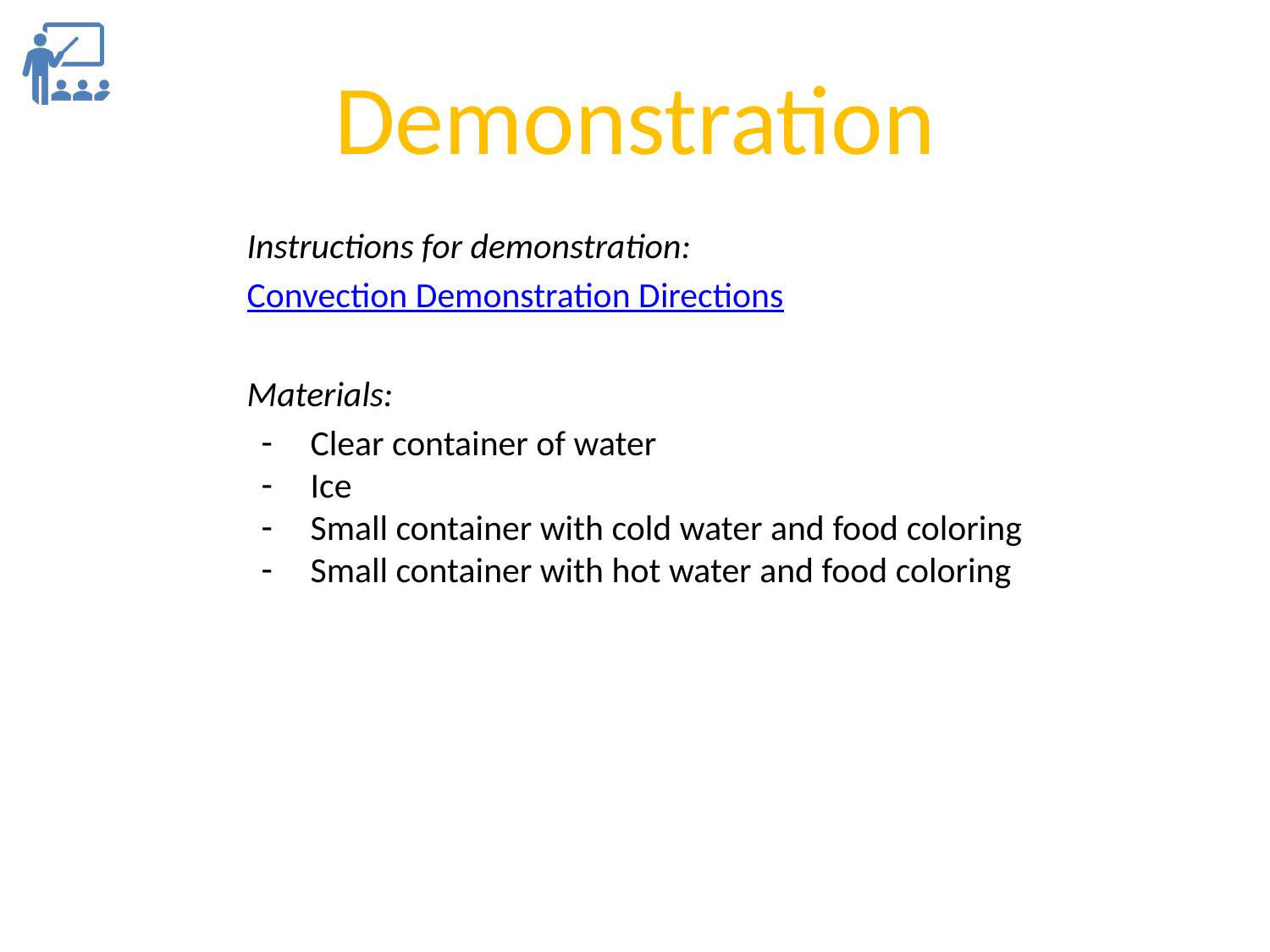

Demonstration
Instructions for demonstration:
Convection Demonstration Directions

Materials:
Clear container of water
Ice
Small container with cold water and food coloring
Small container with hot water and food coloring